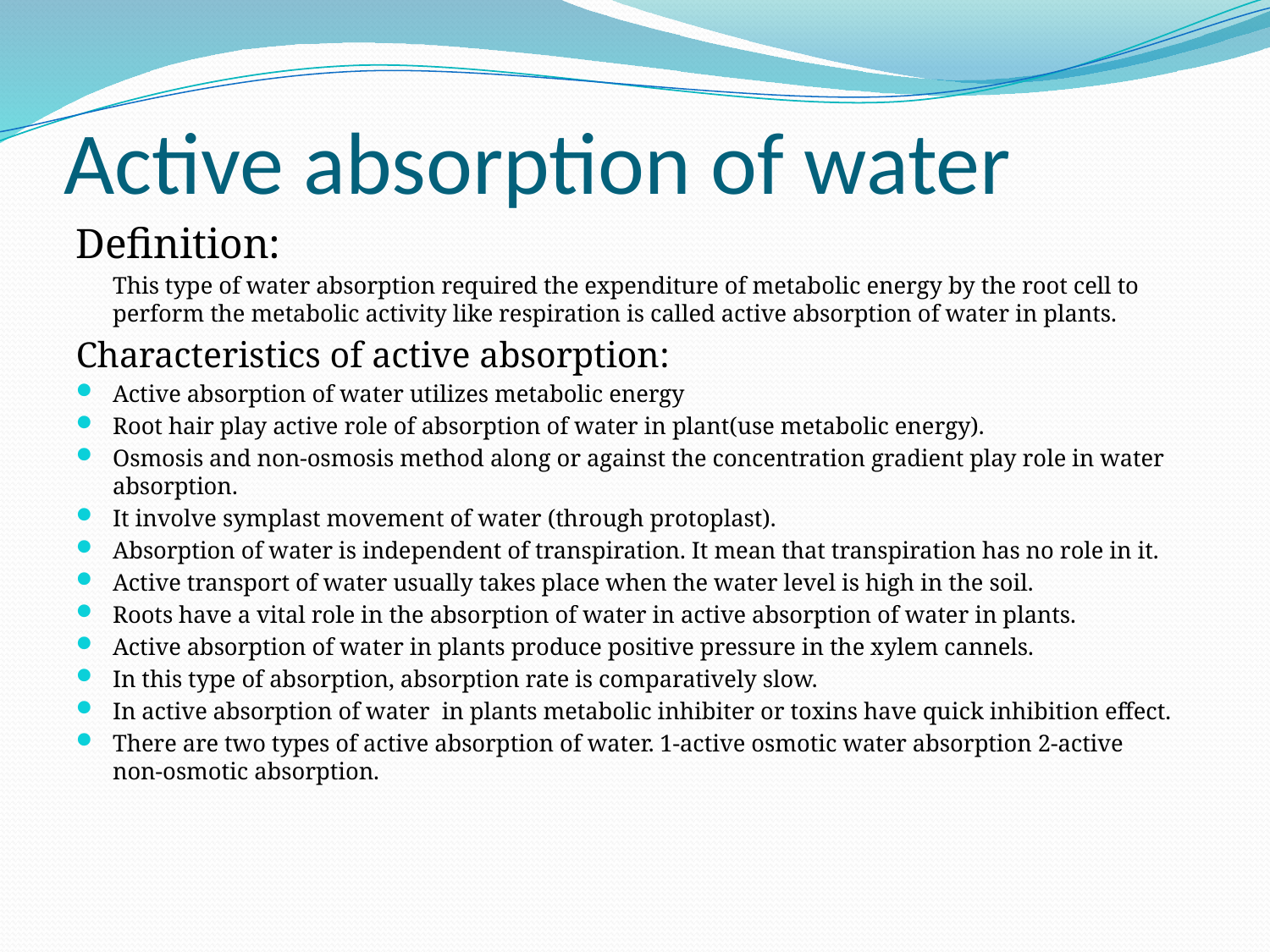

# Active absorption of water
Definition:
 		This type of water absorption required the expenditure of metabolic energy by the root cell to perform the metabolic activity like respiration is called active absorption of water in plants.
Characteristics of active absorption:
Active absorption of water utilizes metabolic energy
Root hair play active role of absorption of water in plant(use metabolic energy).
Osmosis and non-osmosis method along or against the concentration gradient play role in water absorption.
It involve symplast movement of water (through protoplast).
Absorption of water is independent of transpiration. It mean that transpiration has no role in it.
Active transport of water usually takes place when the water level is high in the soil.
Roots have a vital role in the absorption of water in active absorption of water in plants.
Active absorption of water in plants produce positive pressure in the xylem cannels.
In this type of absorption, absorption rate is comparatively slow.
In active absorption of water  in plants metabolic inhibiter or toxins have quick inhibition effect.
There are two types of active absorption of water. 1-active osmotic water absorption 2-active non-osmotic absorption.